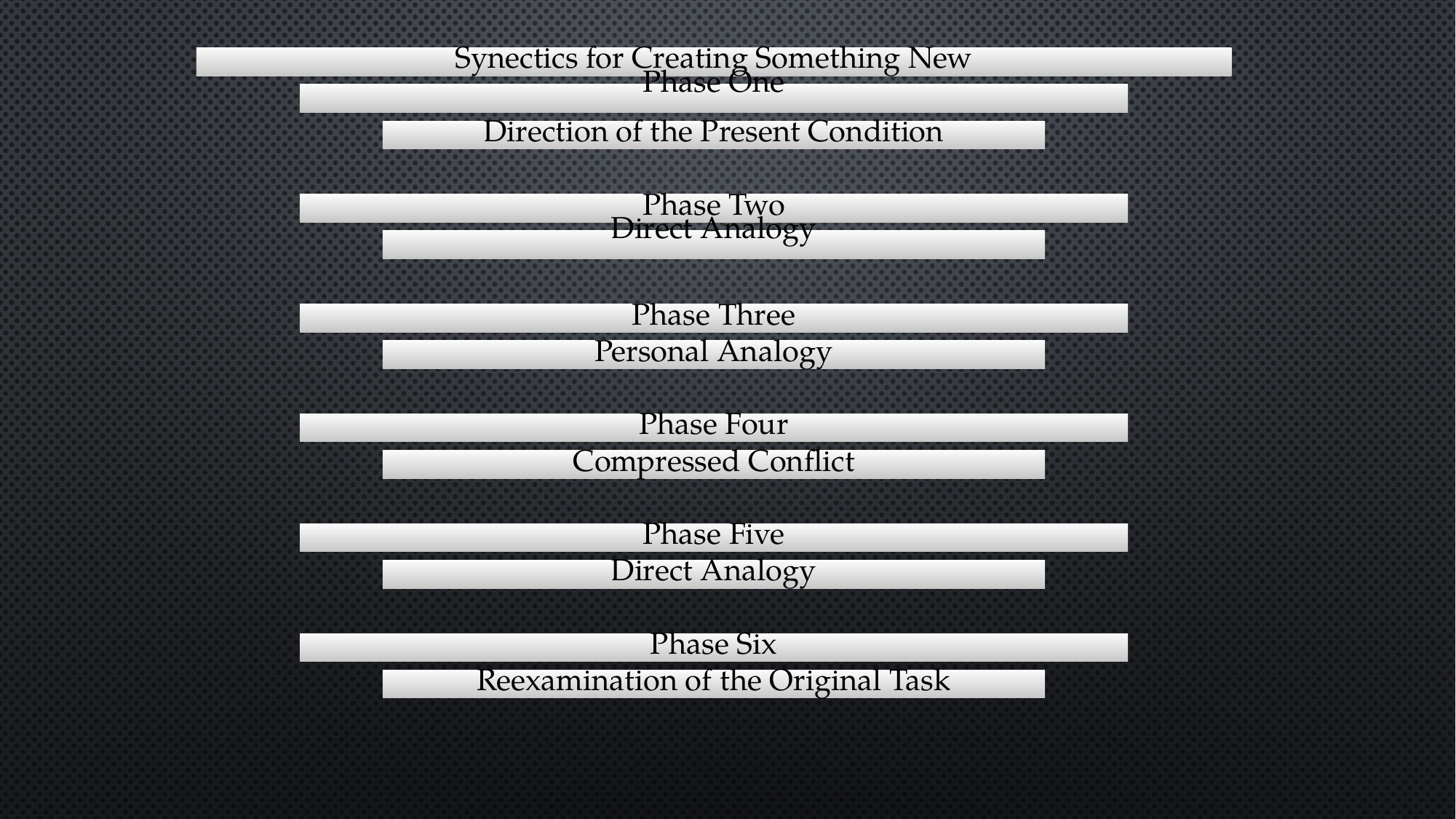

Synectics for Creating Something New
Phase One
Phase Two
Phase Three
Direction of the Present Condition
Direct Analogy
Personal Analogy
Phase Four
Phase Five
Phase Six
Compressed Conflict
Direct Analogy
Reexamination of the Original Task